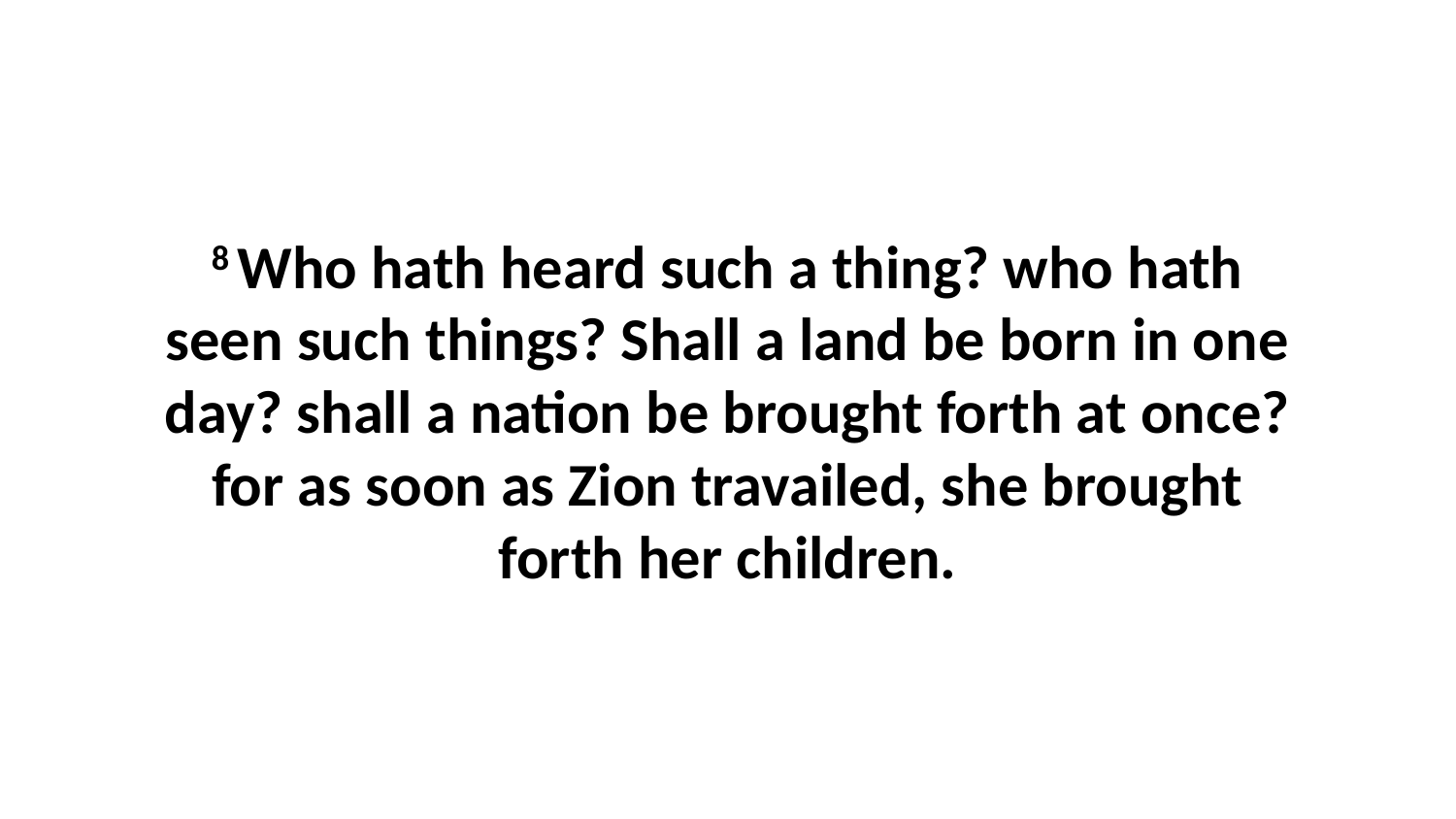

8 Who hath heard such a thing? who hath seen such things? Shall a land be born in one day? shall a nation be brought forth at once? for as soon as Zion travailed, she brought forth her children.